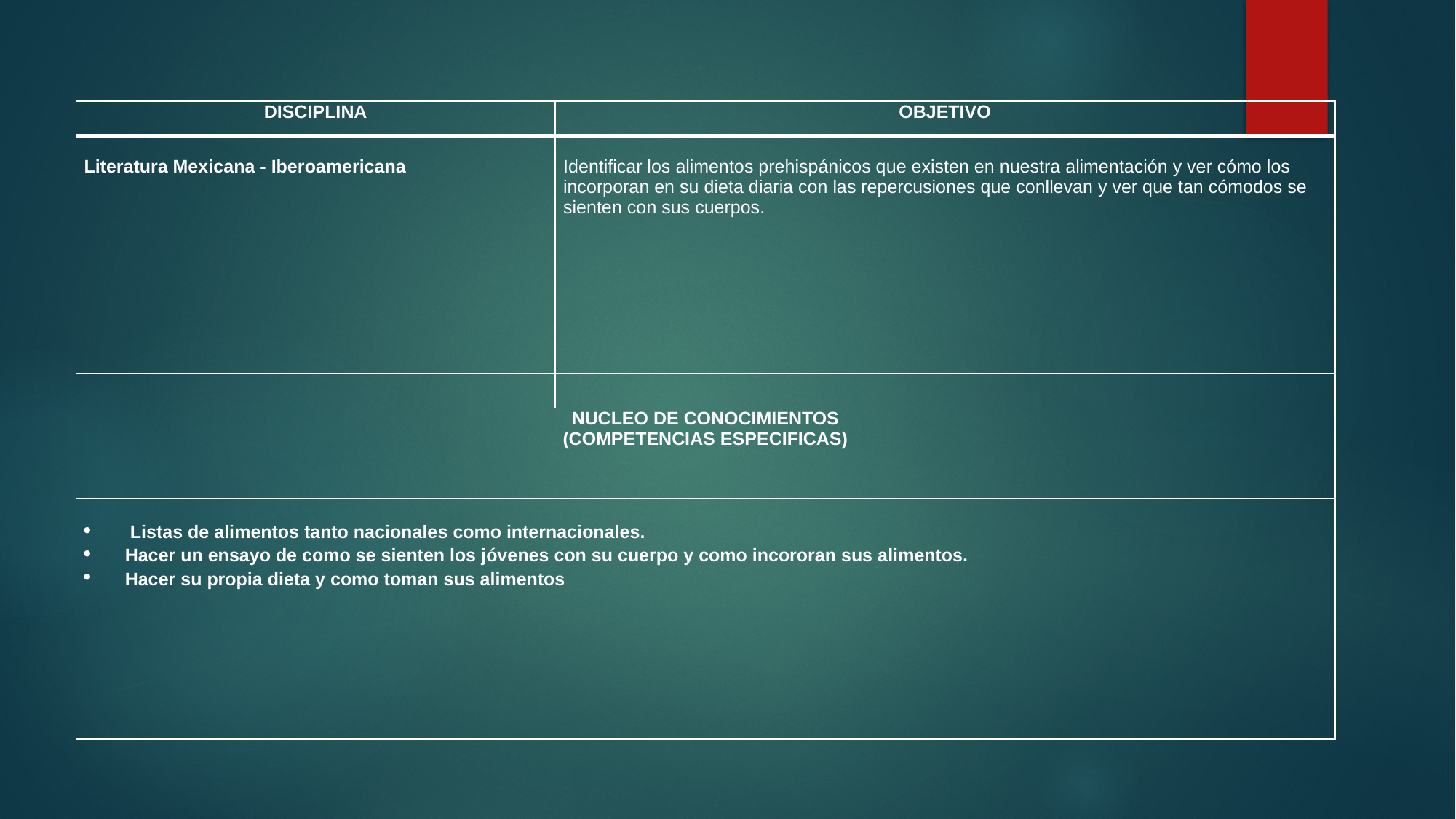

| DISCIPLINA | OBJETIVO |
| --- | --- |
| Literatura Mexicana - Iberoamericana | Identificar los alimentos prehispánicos que existen en nuestra alimentación y ver cómo los incorporan en su dieta diaria con las repercusiones que conllevan y ver que tan cómodos se sienten con sus cuerpos. |
|  |  |
| NUCLEO DE CONOCIMIENTOS (COMPETENCIAS ESPECIFICAS) |  |
| Listas de alimentos tanto nacionales como internacionales. Hacer un ensayo de como se sienten los jóvenes con su cuerpo y como incororan sus alimentos. Hacer su propia dieta y como toman sus alimentos |  |